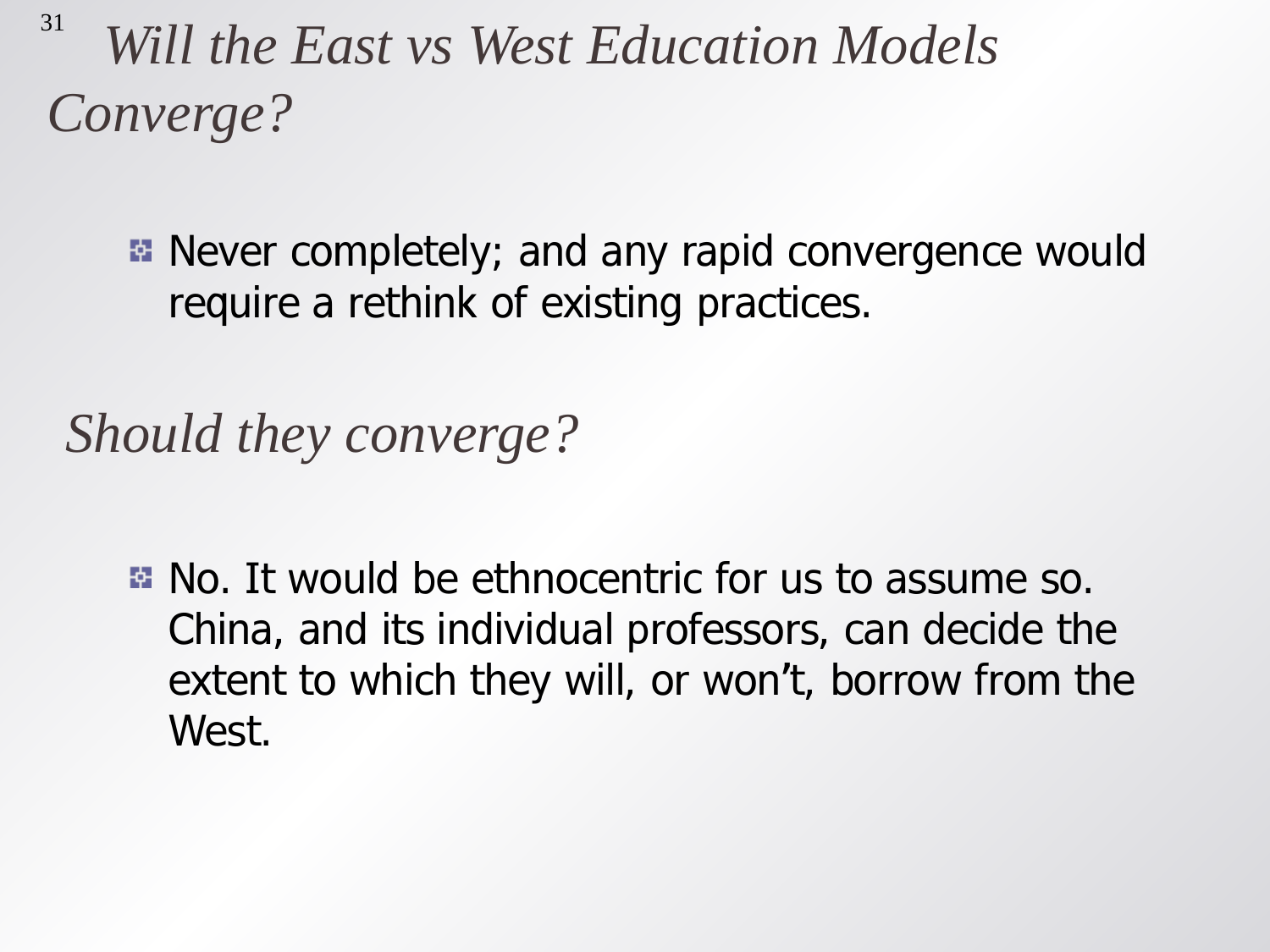

31
# Will the East vs West Education Models     Converge?

Never completely; and any rapid convergence would require a rethink of existing practices.

Should they converge?

No. It would be ethnocentric for us to assume so. China, and its individual professors, can decide the extent to which they will, or won’t, borrow from the West.